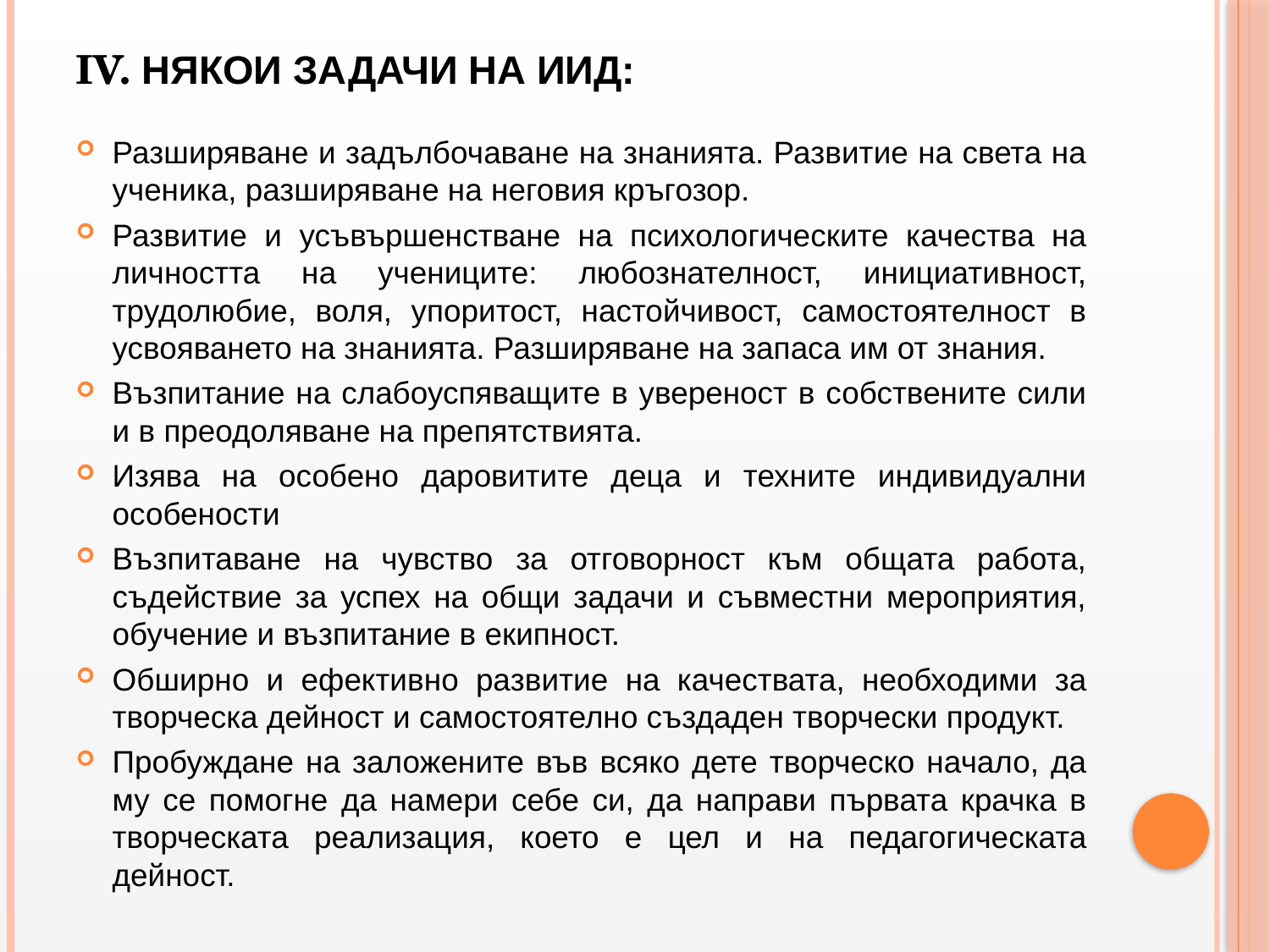

# IV. Някои задачи на ИИД:
Разширяване и задълбочаване на знанията. Развитие на света на ученика, разширяване на неговия кръгозор.
Развитие и усъвършенстване на психологическите качества на личността на учениците: любознателност, инициативност, трудолюбие, воля, упоритост, настойчивост, самостоятелност в усвояването на знанията. Разширяване на запаса им от знания.
Възпитание на слабоуспяващите в увереност в собствените сили и в преодоляване на препятствията.
Изява на особено даровитите деца и техните индивидуални особености
Възпитаване на чувство за отговорност към общата работа, съдействие за успех на общи задачи и съвместни мероприятия, обучение и възпитание в екипност.
Обширно и ефективно развитие на качествата, необходими за творческа дейност и самостоятелно създаден творчески продукт.
Пробуждане на заложените във всяко дете творческо начало, да му се помогне да намери себе си, да направи първата крачка в творческата реализация, което е цел и на педагогическата дейност.